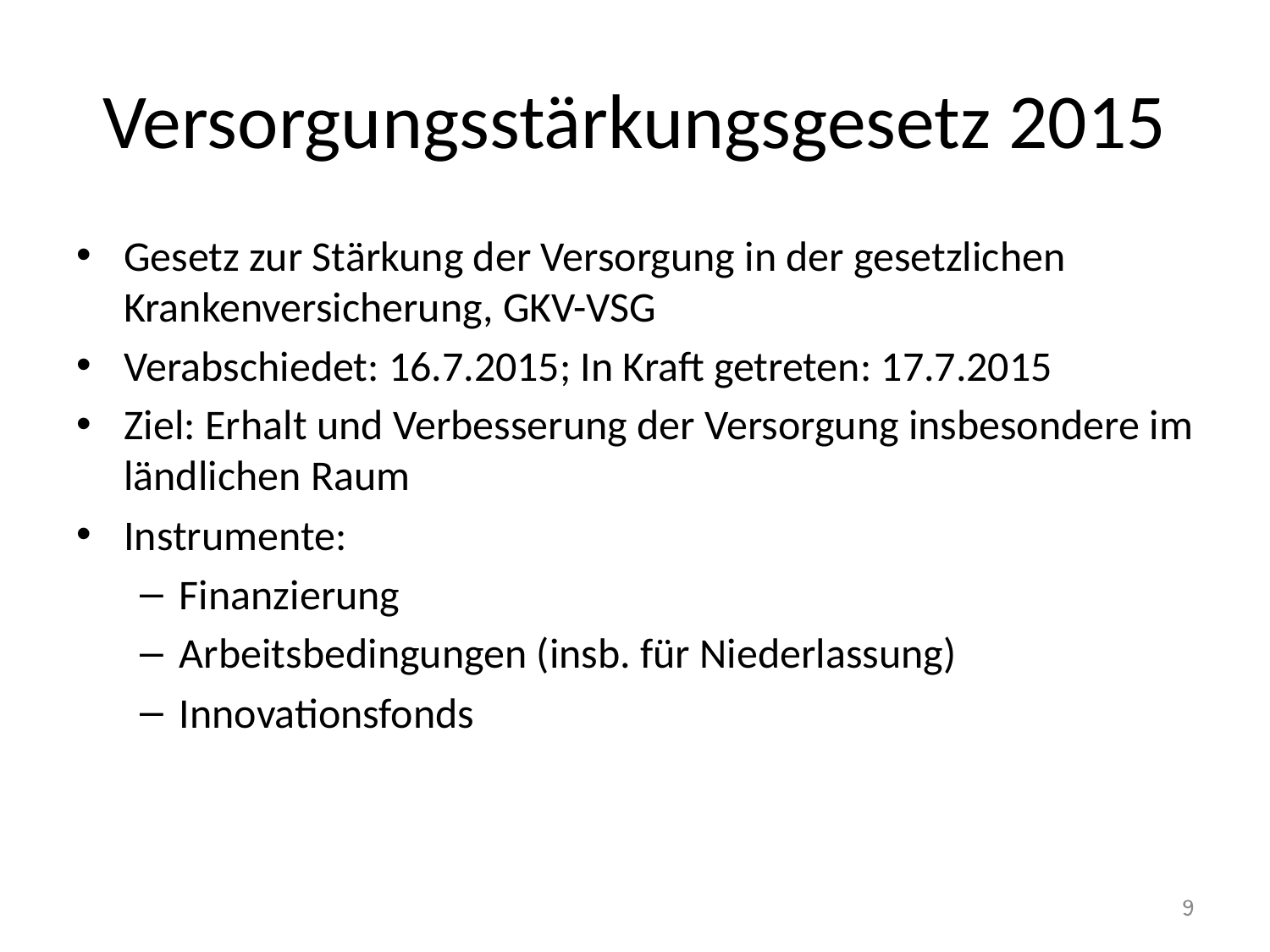

# Versorgungsstärkungsgesetz 2015
Gesetz zur Stärkung der Versorgung in der gesetzlichen Krankenversicherung, GKV-VSG
Verabschiedet: 16.7.2015; In Kraft getreten: 17.7.2015
Ziel: Erhalt und Verbesserung der Versorgung insbesondere im ländlichen Raum
Instrumente:
Finanzierung
Arbeitsbedingungen (insb. für Niederlassung)
Innovationsfonds
9